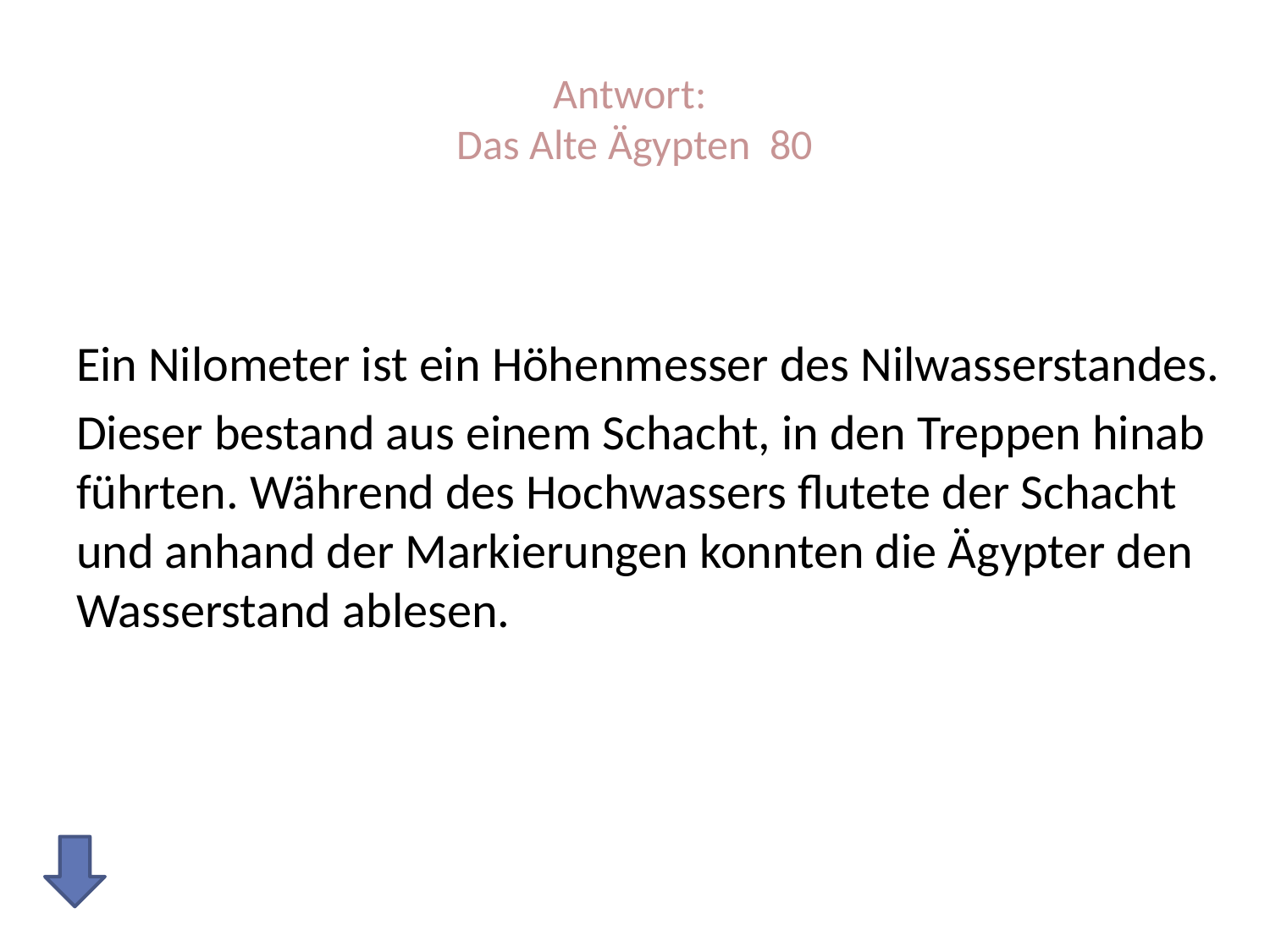

# Antwort: Das Alte Ägypten  80
Ein Nilometer ist ein Höhenmesser des Nilwasserstandes.
Dieser bestand aus einem Schacht, in den Treppen hinab führten. Während des Hochwassers flutete der Schacht und anhand der Markierungen konnten die Ägypter den Wasserstand ablesen.